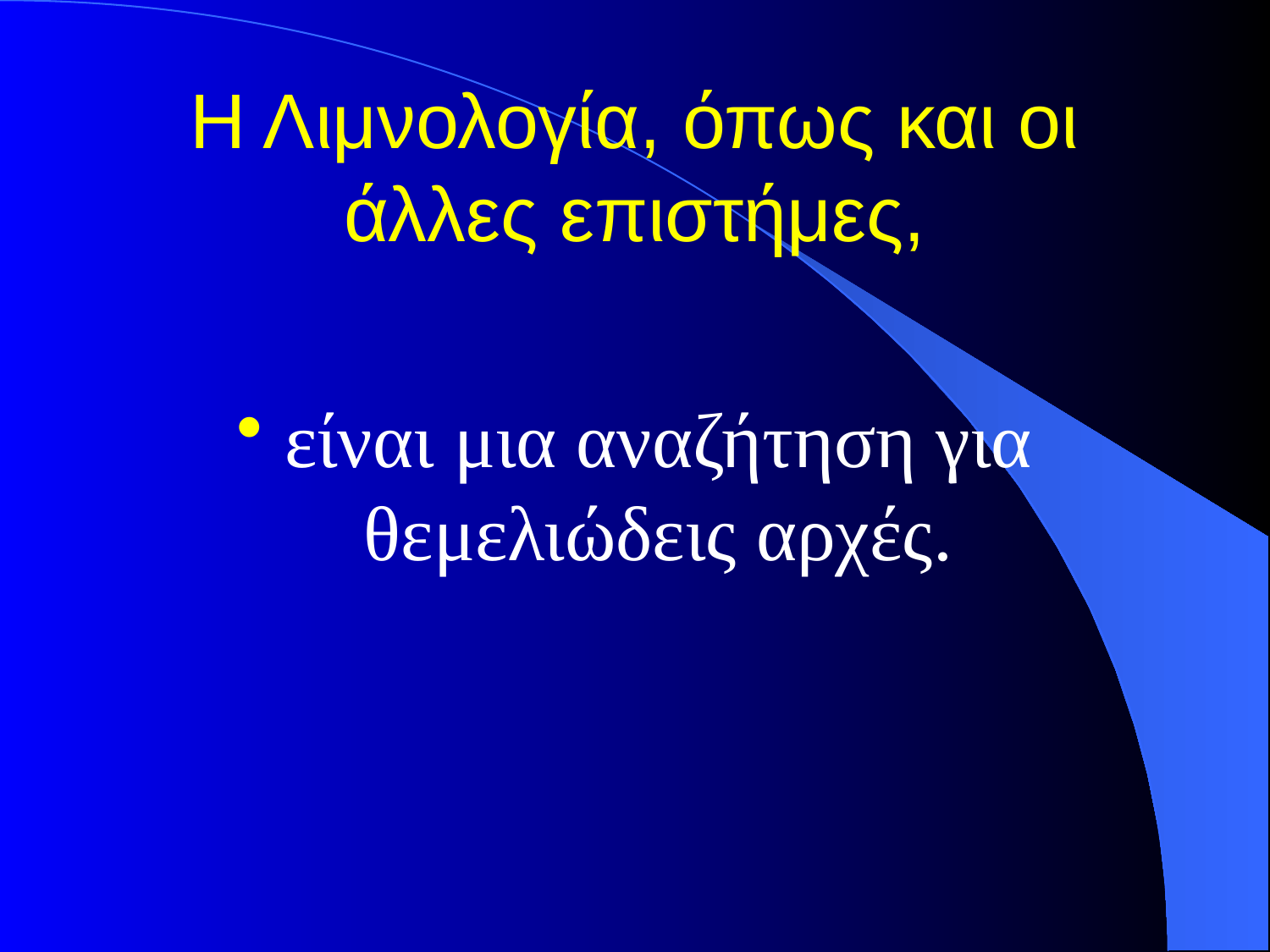

# Η Λιμνολογία, όπως και οι άλλες επιστήμες,

είναι μια αναζήτηση για θεμελιώδεις αρχές.